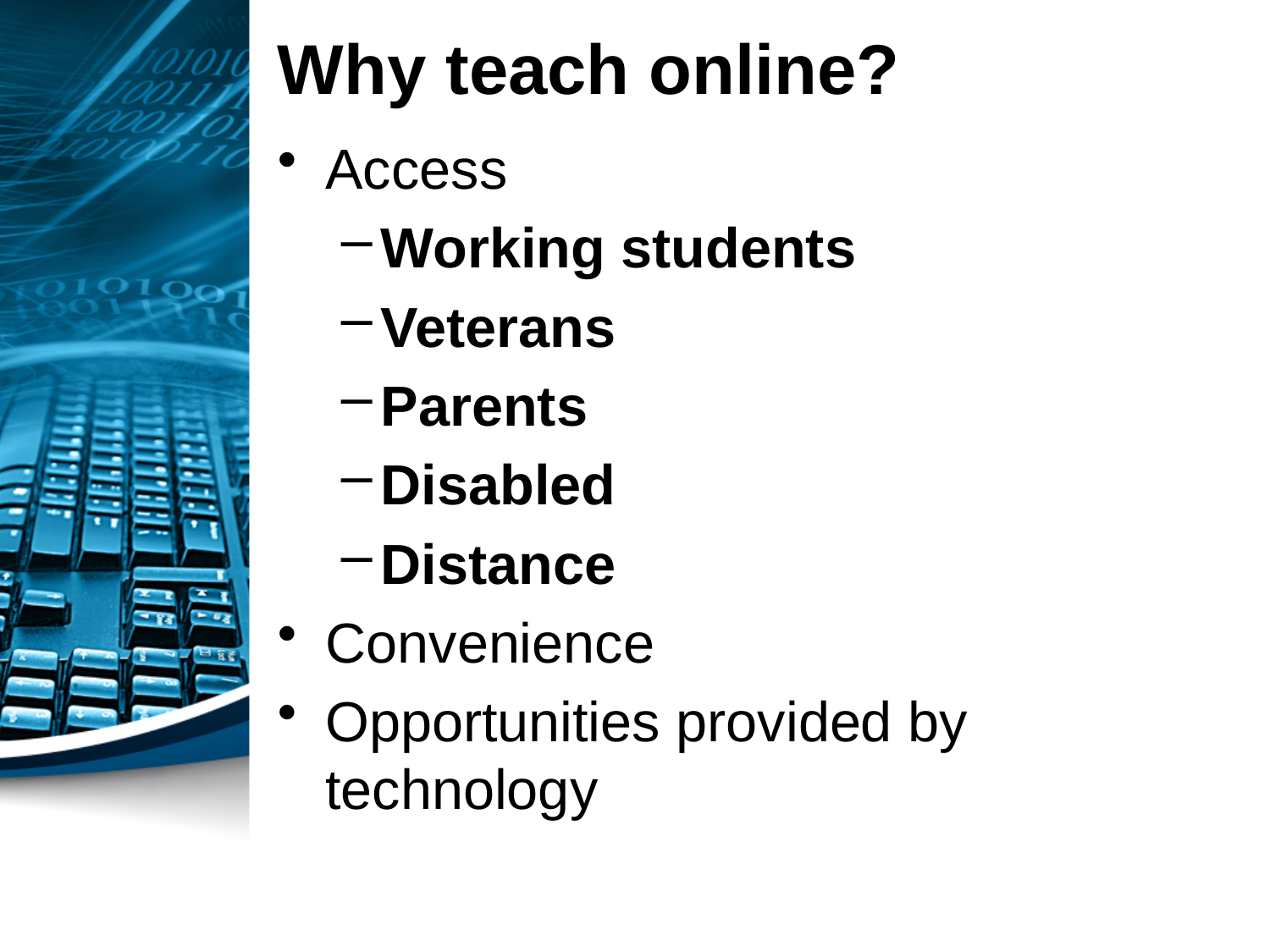

# Why teach online?
Access
Working students
Veterans
Parents
Disabled
Distance
Convenience
Opportunities provided by technology